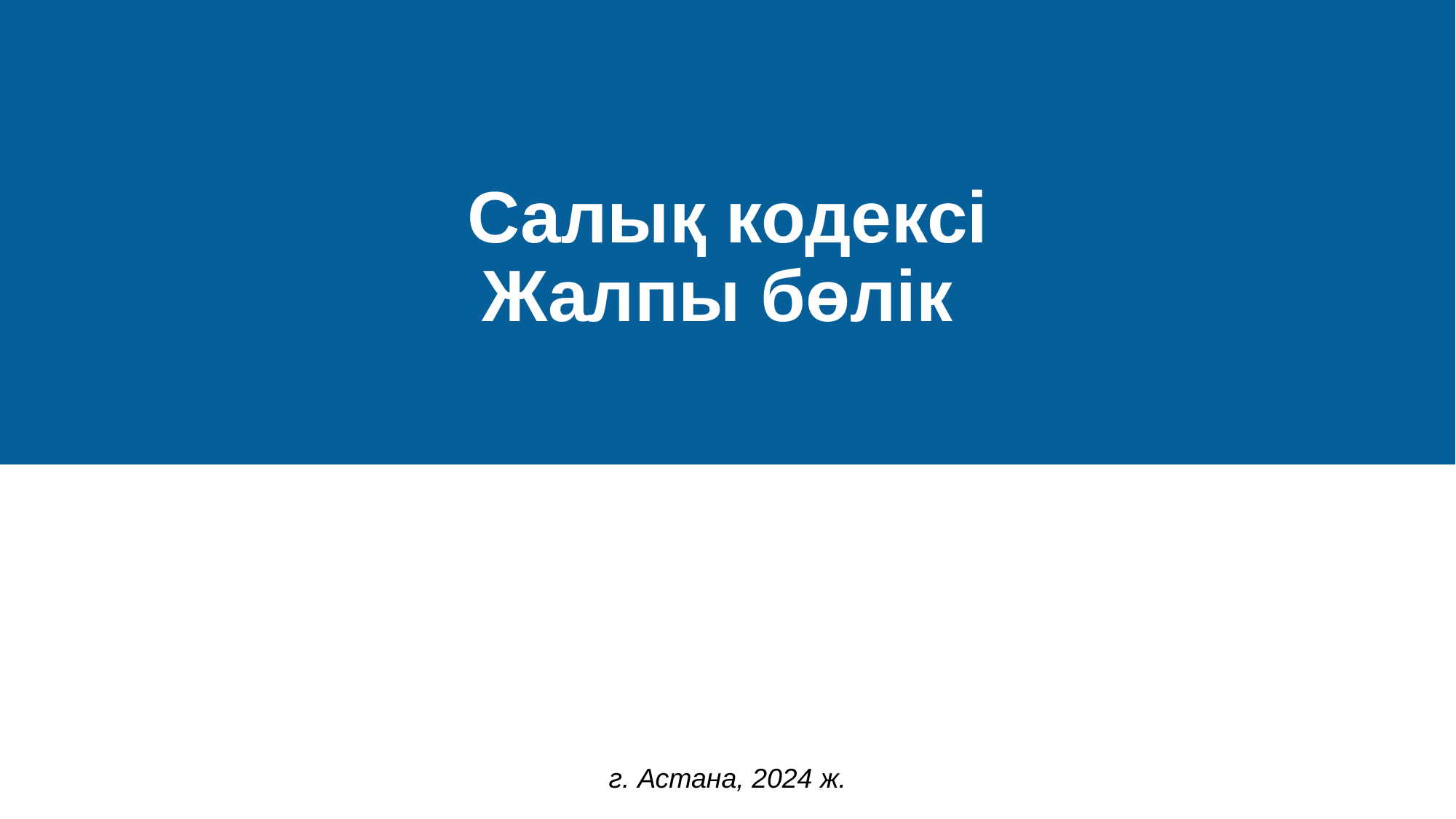

Салық кодексі
Жалпы бөлік

г. Астана, 2024 ж.